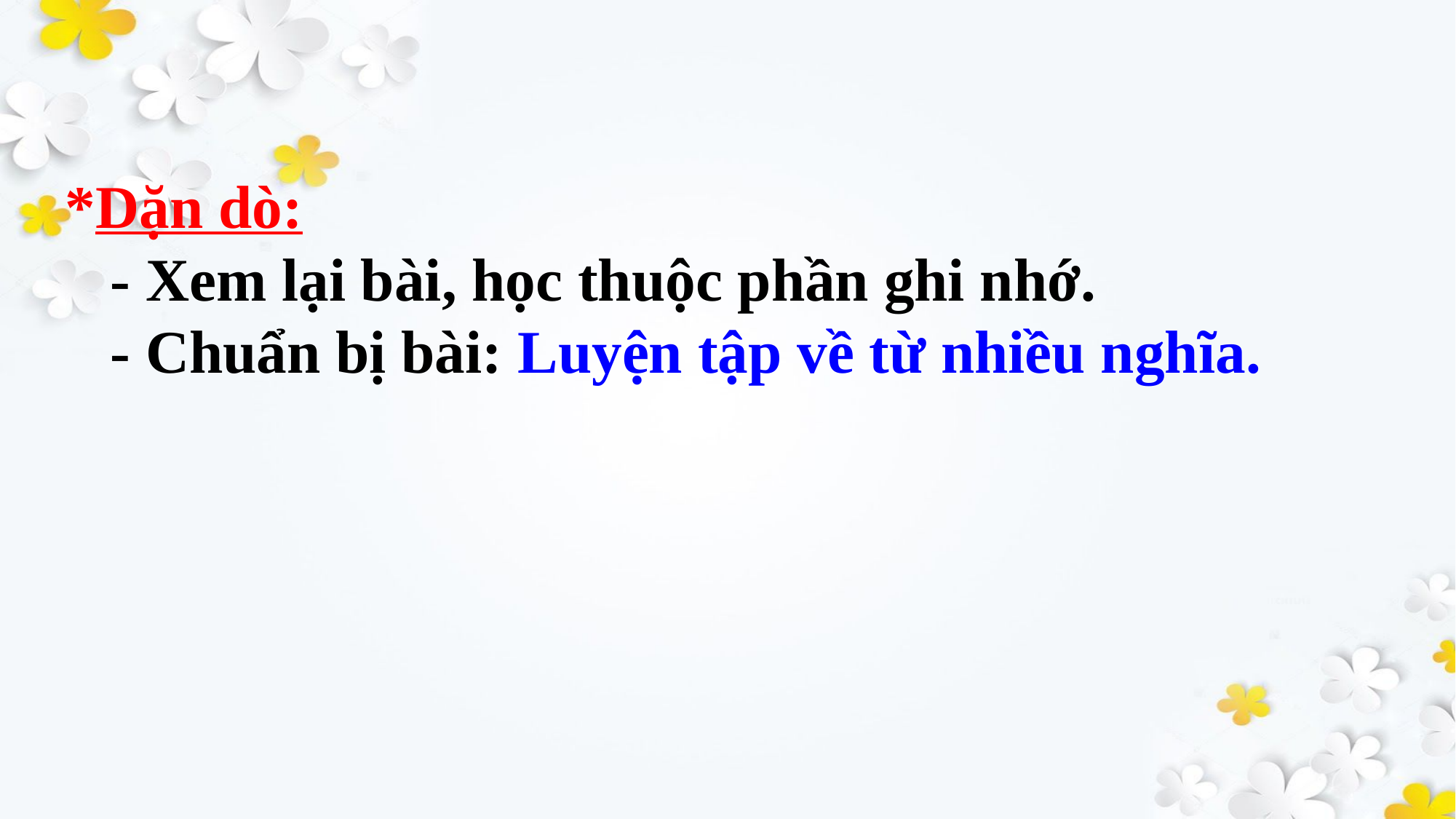

*Dặn dò:
   - Xem lại bài, học thuộc phần ghi nhớ.
   - Chuẩn bị bài: Luyện tập về từ nhiều nghĩa.